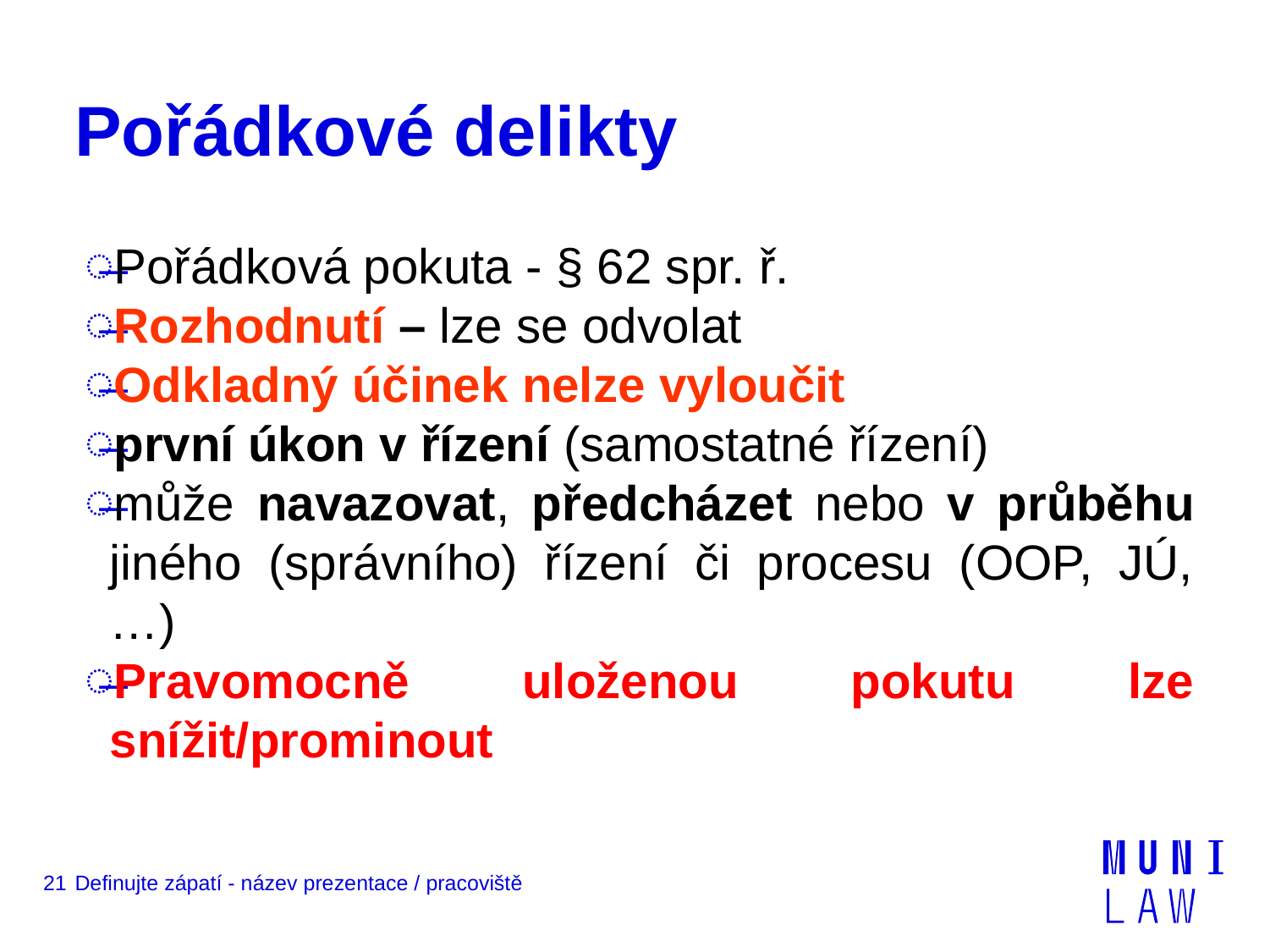

# Pořádkové delikty
Pořádková pokuta - § 62 spr. ř.
Rozhodnutí – lze se odvolat
Odkladný účinek nelze vyloučit
první úkon v řízení (samostatné řízení)
může navazovat, předcházet nebo v průběhu jiného (správního) řízení či procesu (OOP, JÚ, …)
Pravomocně uloženou pokutu lze snížit/prominout

21
Definujte zápatí - název prezentace / pracoviště